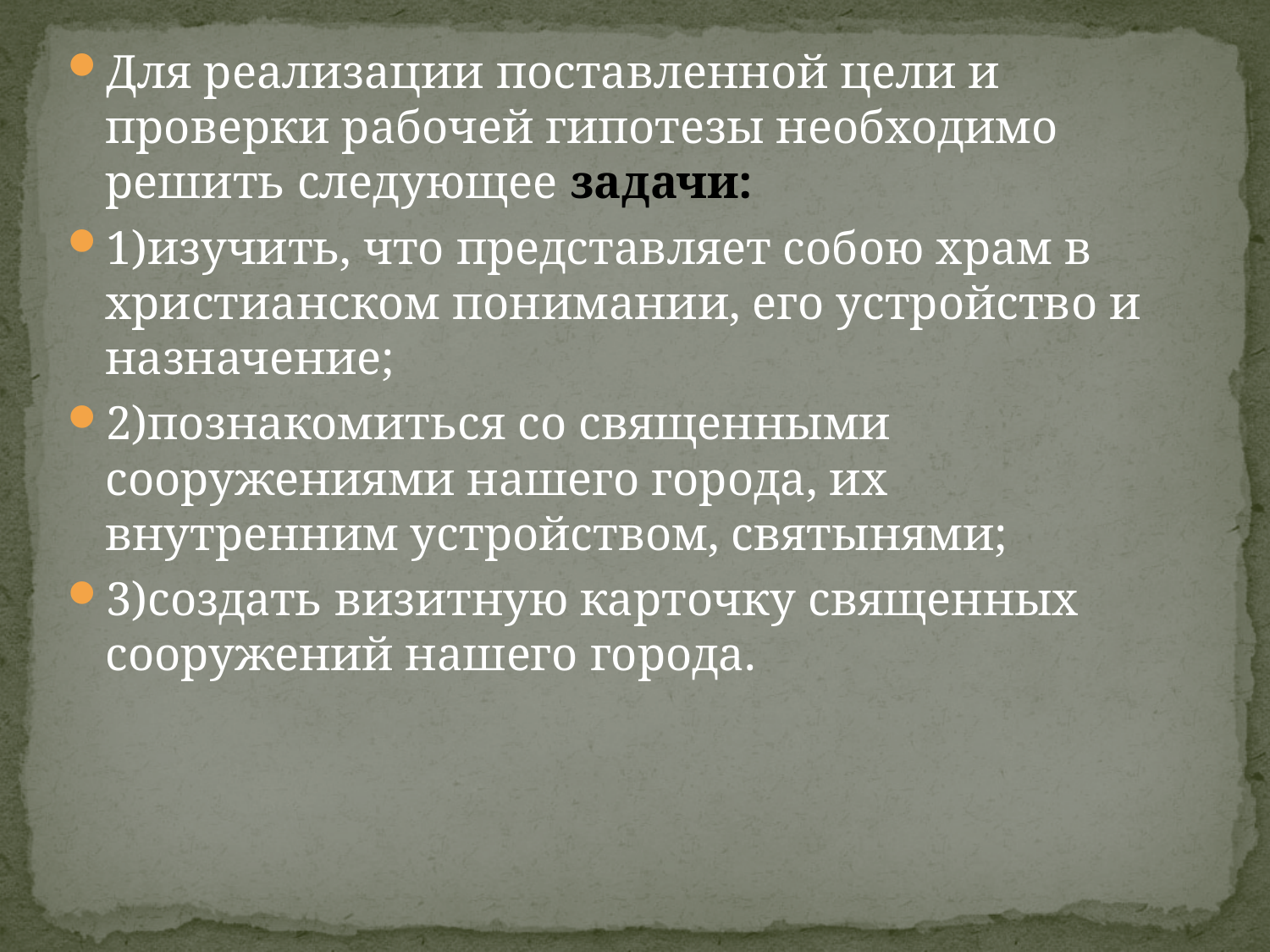

Для реализации поставленной цели и проверки рабочей гипотезы необходимо решить следующее задачи:
1)изучить, что представляет собою храм в христианском понимании, его устройство и назначение;
2)познакомиться со священными сооружениями нашего города, их внутренним устройством, святынями;
3)создать визитную карточку священных сооружений нашего города.